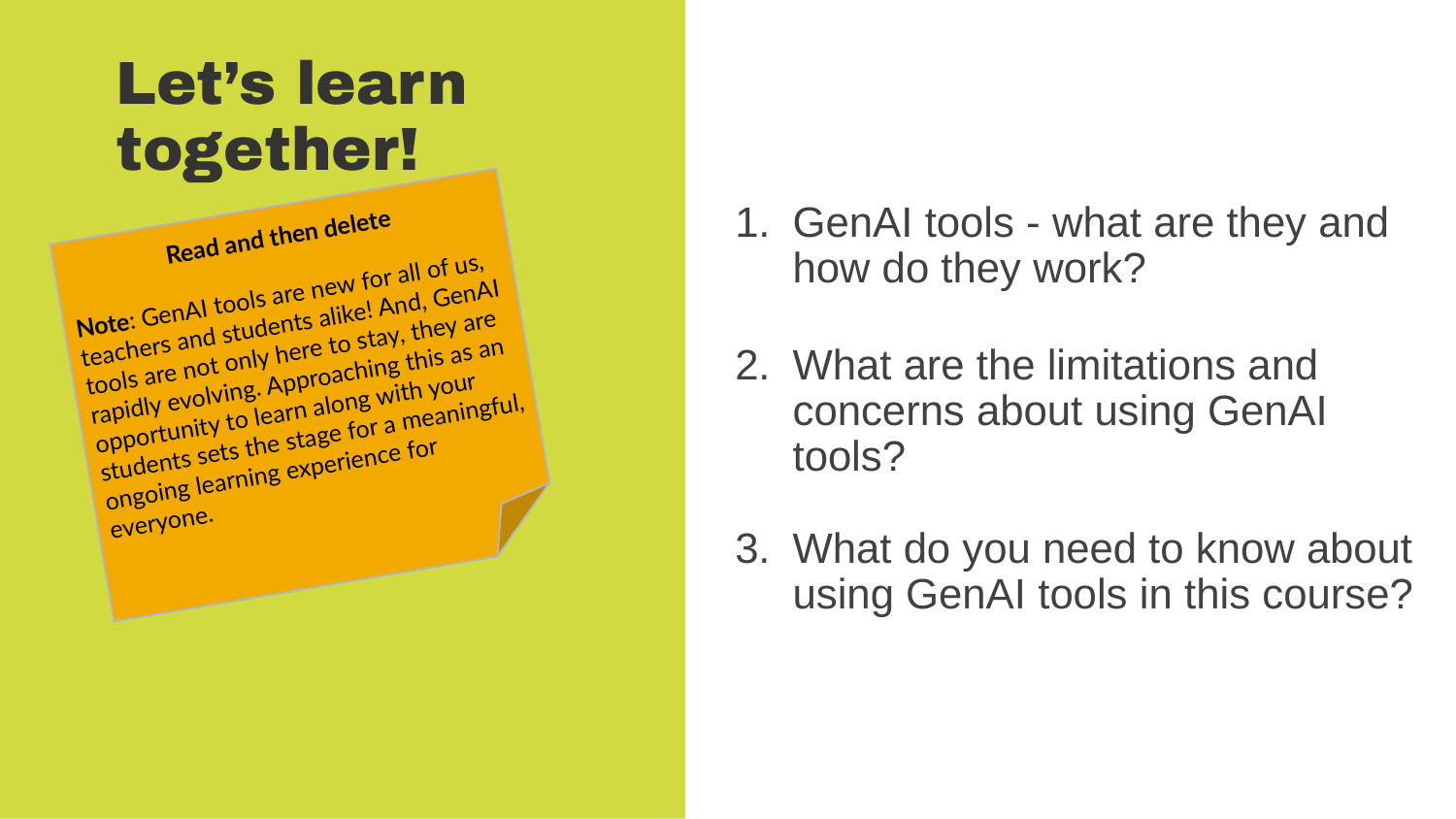

# Let’s learn together!
GenAI tools - what are they and how do they work?
What are the limitations and concerns about using GenAI tools?
What do you need to know about using GenAI tools in this course?

Read and then delete

Note: GenAI tools are new for all of us, teachers and students alike! And, GenAI tools are not only here to stay, they are rapidly evolving. Approaching this as an opportunity to learn along with your students sets the stage for a meaningful, ongoing learning experience for everyone.